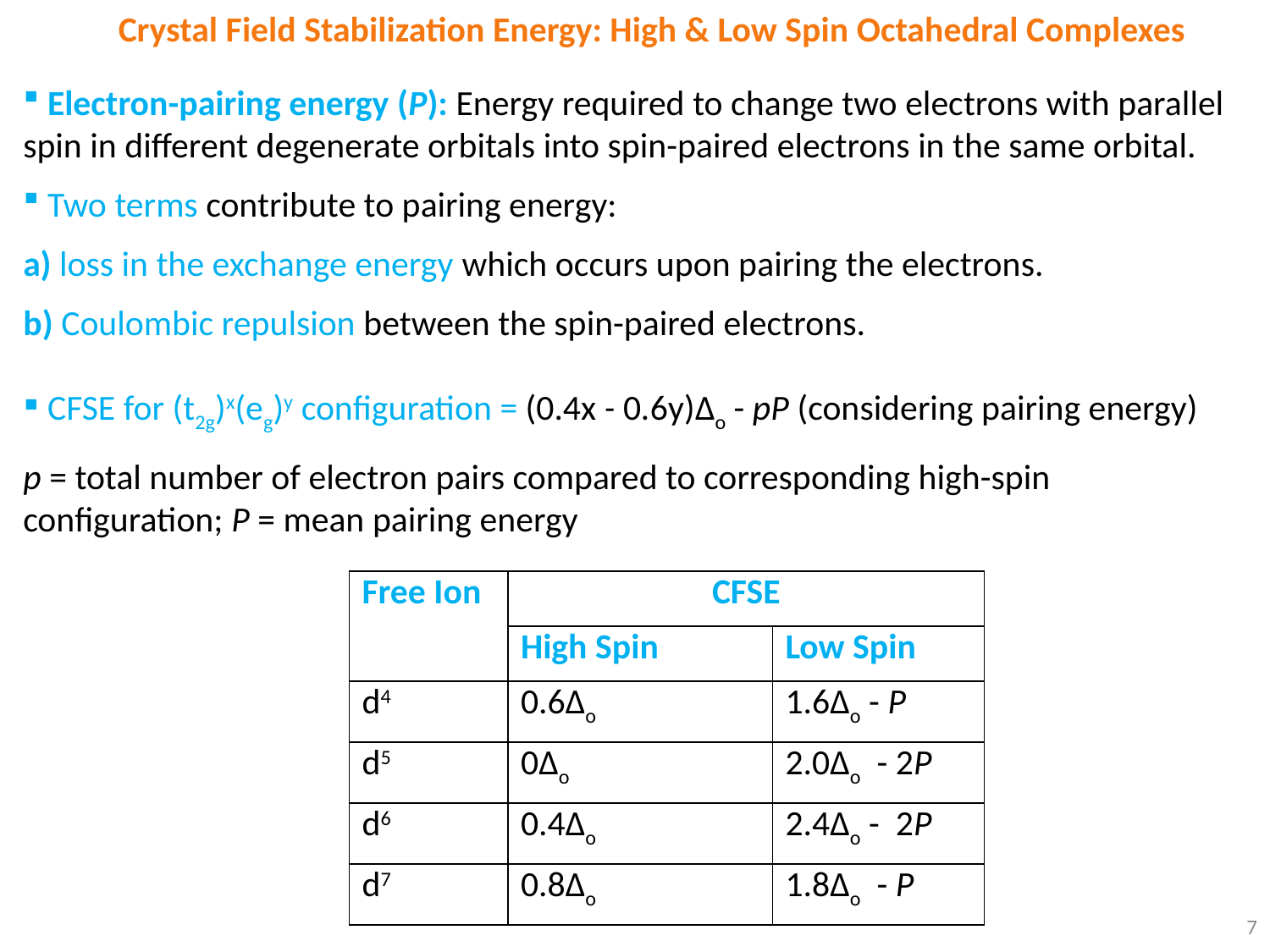

Crystal Field Stabilization Energy: High & Low Spin Octahedral Complexes
 Electron-pairing energy (P): Energy required to change two electrons with parallel spin in different degenerate orbitals into spin-paired electrons in the same orbital.

 Two terms contribute to pairing energy:

a) loss in the exchange energy which occurs upon pairing the electrons.

b) Coulombic repulsion between the spin-paired electrons.

 CFSE for (t2g)x(eg)y configuration = (0.4x - 0.6y)Δo - pP (considering pairing energy)

p = total number of electron pairs compared to corresponding high-spin configuration; P = mean pairing energy
| Free Ion | CFSE |  |
| --- | --- | --- |
|  | High Spin | Low Spin |
| d4 | 0.6Δo | 1.6Δo - P |
| d5 | 0Δo | 2.0Δo - 2P |
| d6 | 0.4Δo | 2.4Δo - 2P |
| d7 | 0.8Δo | 1.8Δo - P |
7